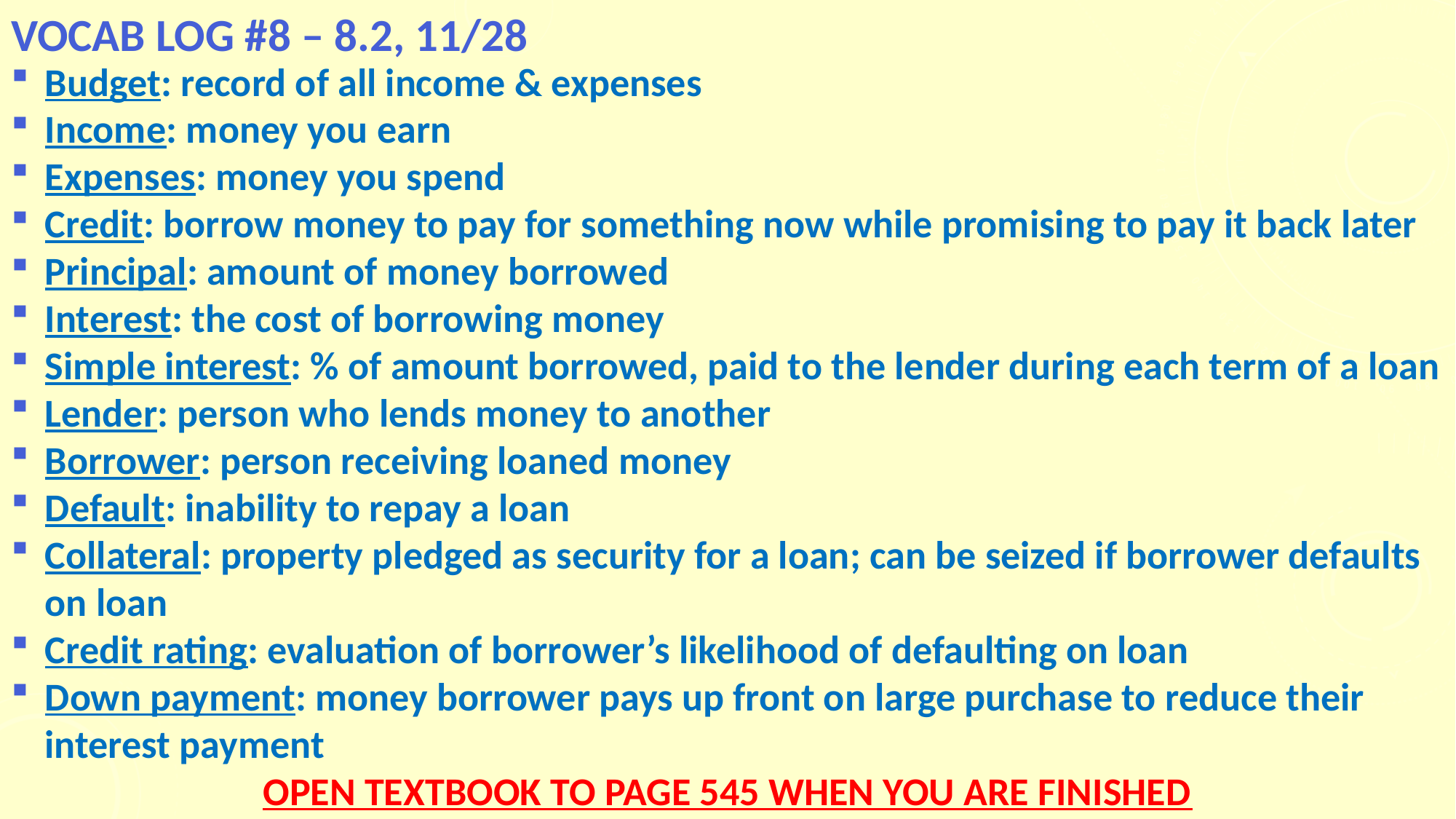

# Vocab log #8 – 8.2, 11/28
Budget: record of all income & expenses
Income: money you earn
Expenses: money you spend
Credit: borrow money to pay for something now while promising to pay it back later
Principal: amount of money borrowed
Interest: the cost of borrowing money
Simple interest: % of amount borrowed, paid to the lender during each term of a loan
Lender: person who lends money to another
Borrower: person receiving loaned money
Default: inability to repay a loan
Collateral: property pledged as security for a loan; can be seized if borrower defaults on loan
Credit rating: evaluation of borrower’s likelihood of defaulting on loan
Down payment: money borrower pays up front on large purchase to reduce their interest payment
OPEN TEXTBOOK TO PAGE 545 WHEN YOU ARE FINISHED